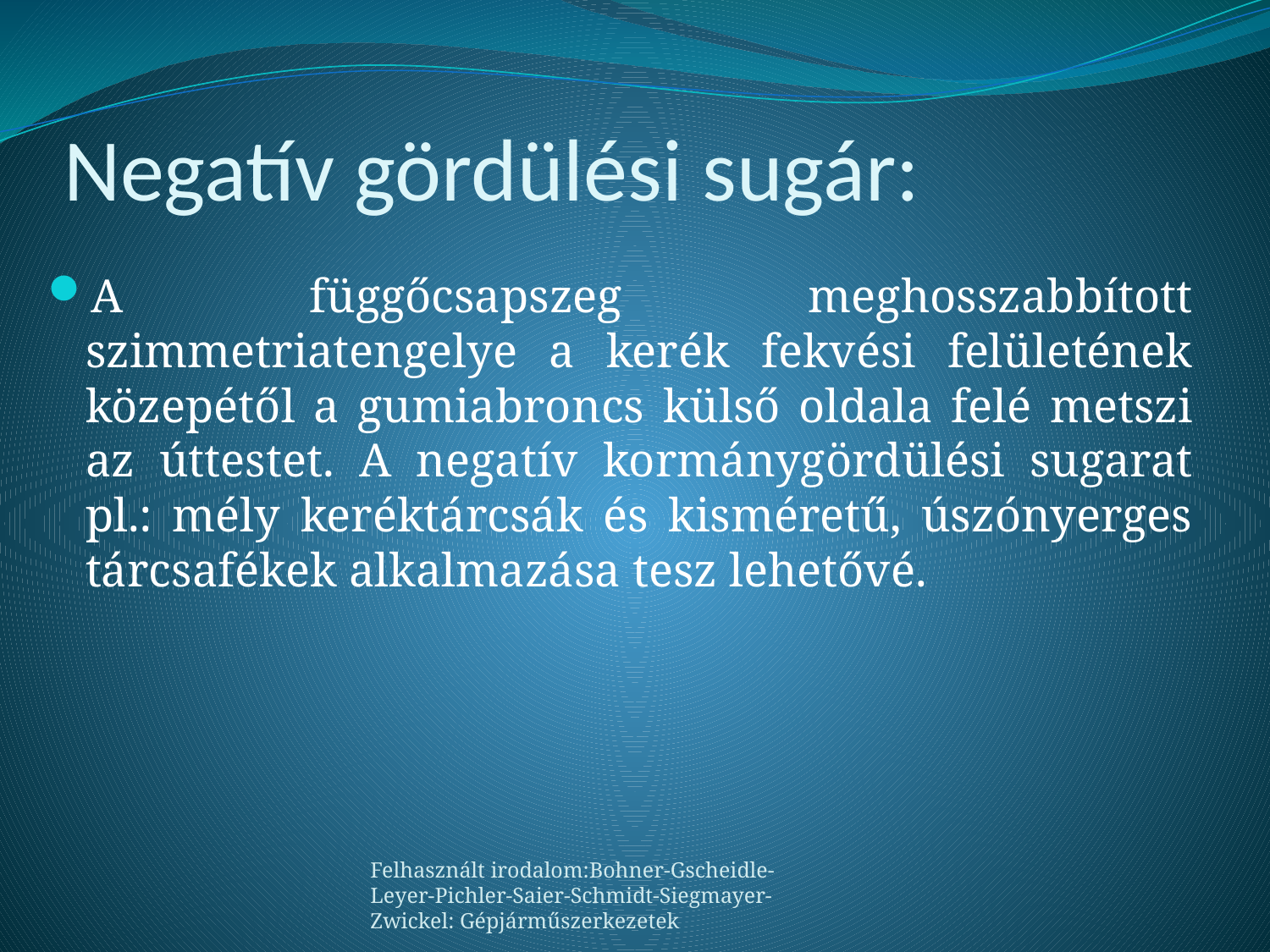

# Negatív gördülési sugár:

A függőcsapszeg meghosszabbított szimmetriatengelye a kerék fekvési felületének közepétől a gumiabroncs külső oldala felé metszi az úttestet. A negatív kormánygördülési sugarat pl.: mély keréktárcsák és kisméretű, úszónyerges tárcsafékek alkalmazása tesz lehetővé.

Felhasznált irodalom:Bohner-Gscheidle-Leyer-Pichler-Saier-Schmidt-Siegmayer-Zwickel: Gépjárműszerkezetek